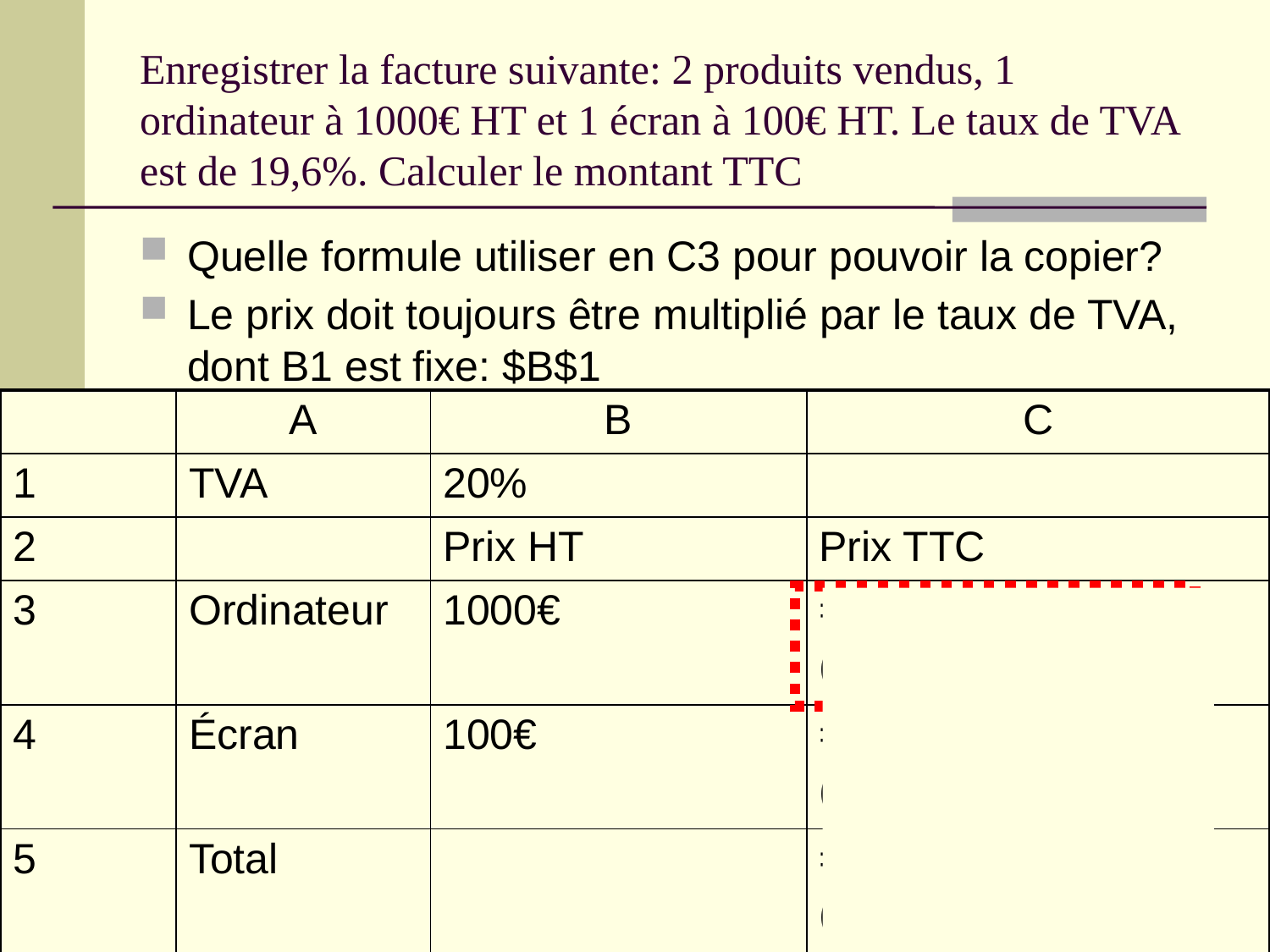

# Enregistrer la facture suivante: 2 produits vendus, 1 ordinateur à 1000€ HT et 1 écran à 100€ HT. Le taux de TVA est de 19,6%. Calculer le montant TTC
Quelle formule utiliser en C3 pour pouvoir la copier?
Le prix doit toujours être multiplié par le taux de TVA, dont B1 est fixe: $B$1
|  | A | B | C |
| --- | --- | --- | --- |
| 1 | TVA | 20% |  |
| 2 |  | Prix HT | Prix TTC |
| 3 | Ordinateur | 1000€ | =B3\*(1+$B$1) (1200 €) |
| 4 | Écran | 100€ | =B4\*(1+$B$1) (120 €) |
| 5 | Total |  | =SOMME(C3:C4) (1340 €) |